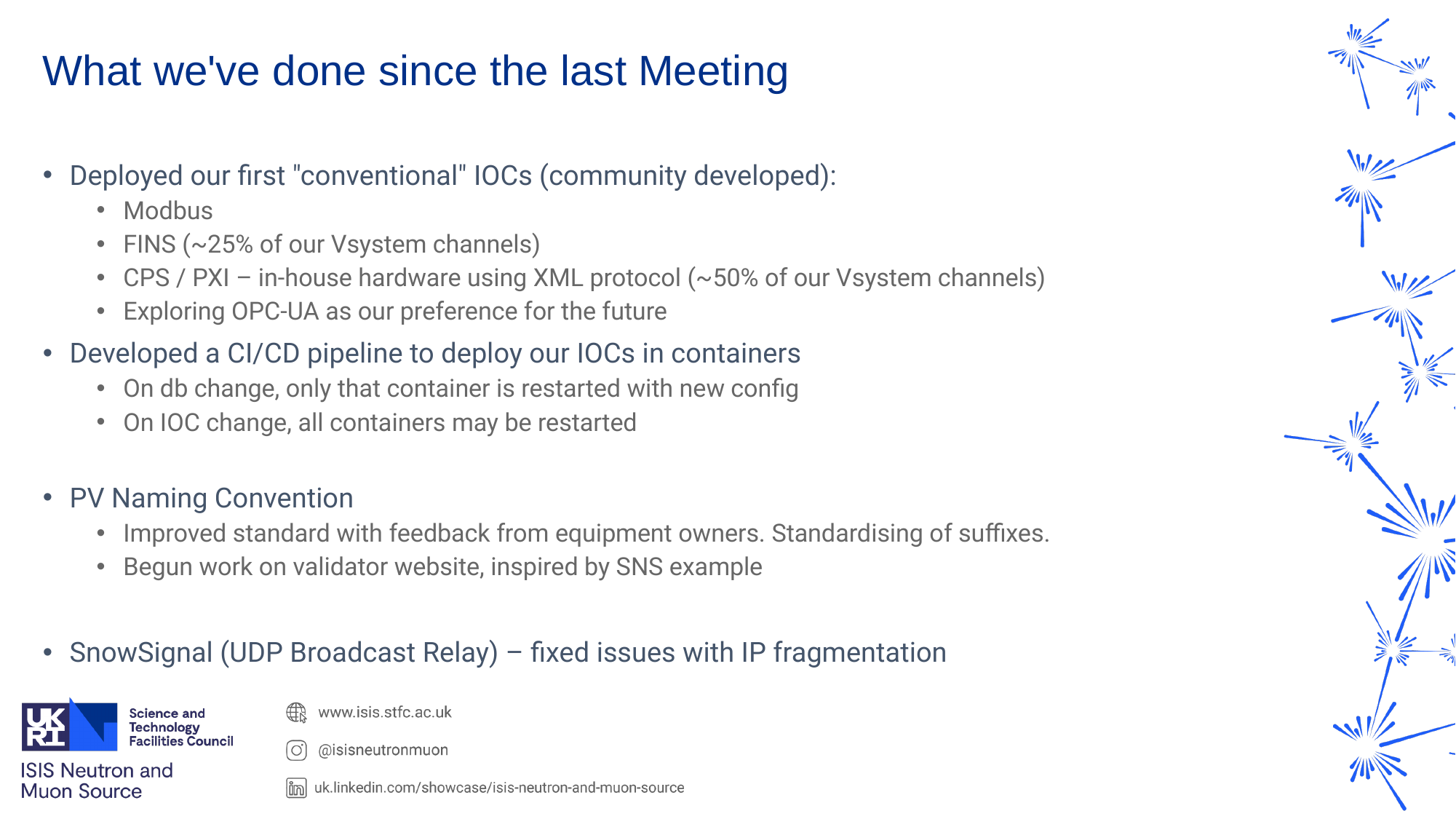

# What we've done since the last Meeting
Deployed our first "conventional" IOCs (community developed):
Modbus
FINS (~25% of our Vsystem channels)
CPS / PXI – in-house hardware using XML protocol (~50% of our Vsystem channels)
Exploring OPC-UA as our preference for the future
Developed a CI/CD pipeline to deploy our IOCs in containers
On db change, only that container is restarted with new config
On IOC change, all containers may be restarted

PV Naming Convention
Improved standard with feedback from equipment owners. Standardising of suffixes.
Begun work on validator website, inspired by SNS example

SnowSignal (UDP Broadcast Relay) – fixed issues with IP fragmentation